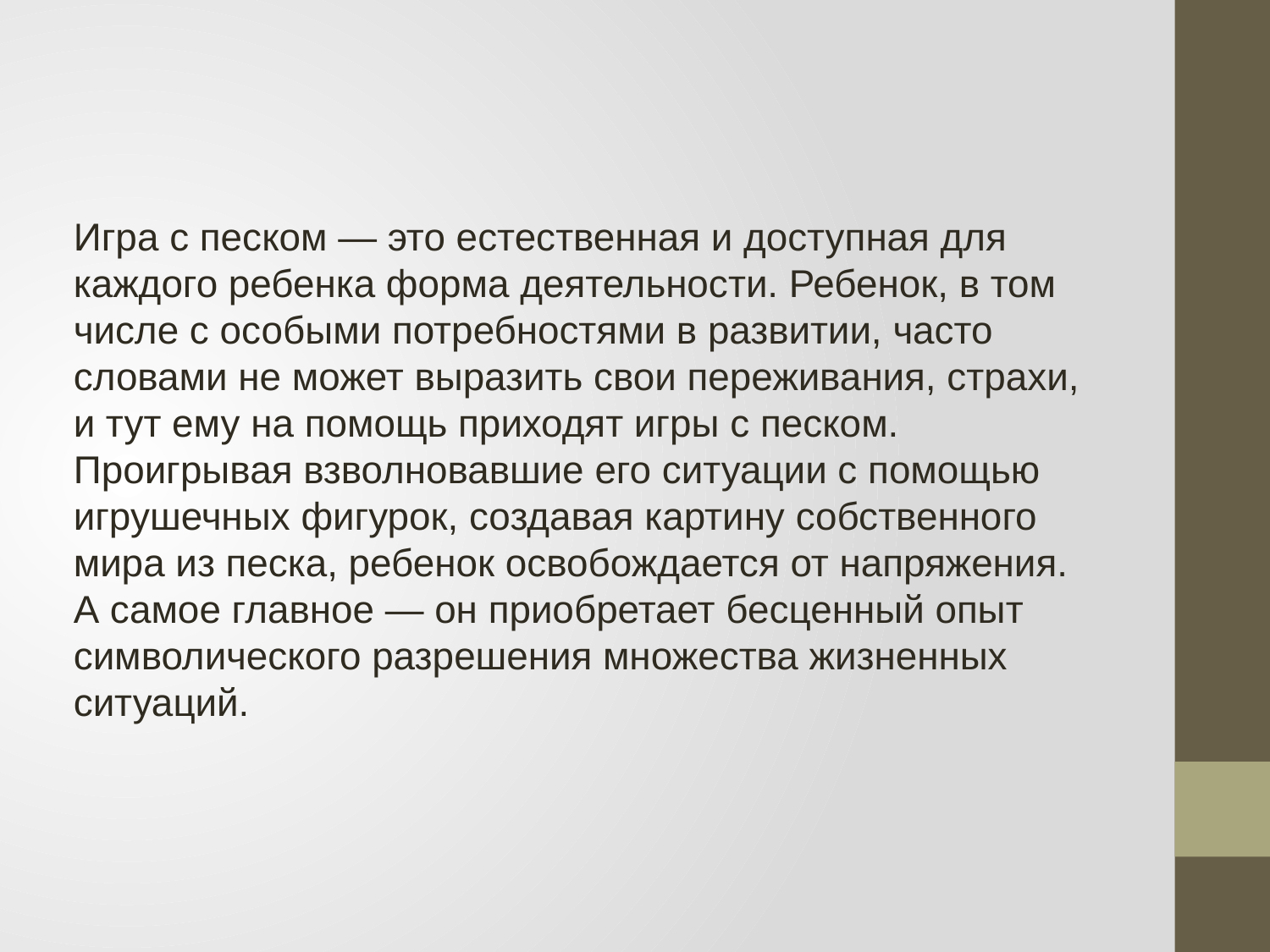

Игра с песком — это естественная и доступная для каждого ребенка форма деятельности. Ребенок, в том числе с особыми потребностями в развитии, часто словами не может выразить свои переживания, страхи, и тут ему на помощь приходят игры с песком. Проигрывая взволновавшие его ситуации с помощью игрушечных фигурок, создавая картину собственного мира из песка, ребенок освобождается от напряжения. А самое главное — он приобретает бесценный опыт символического разрешения множества жизненных ситуаций.